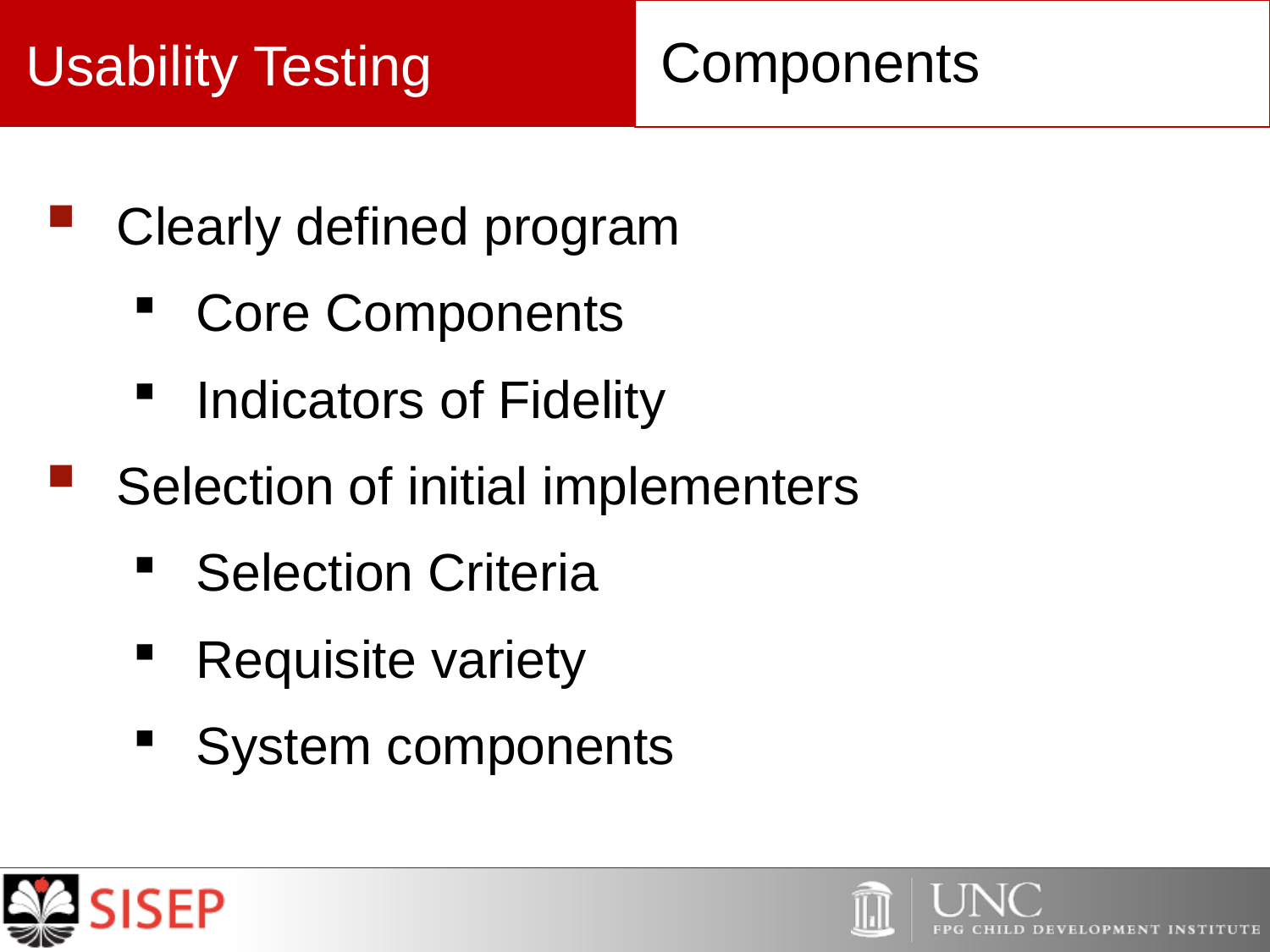

# Usability Testing
Components
Clearly defined program
Core Components
Indicators of Fidelity
Selection of initial implementers
Selection Criteria
Requisite variety
System components